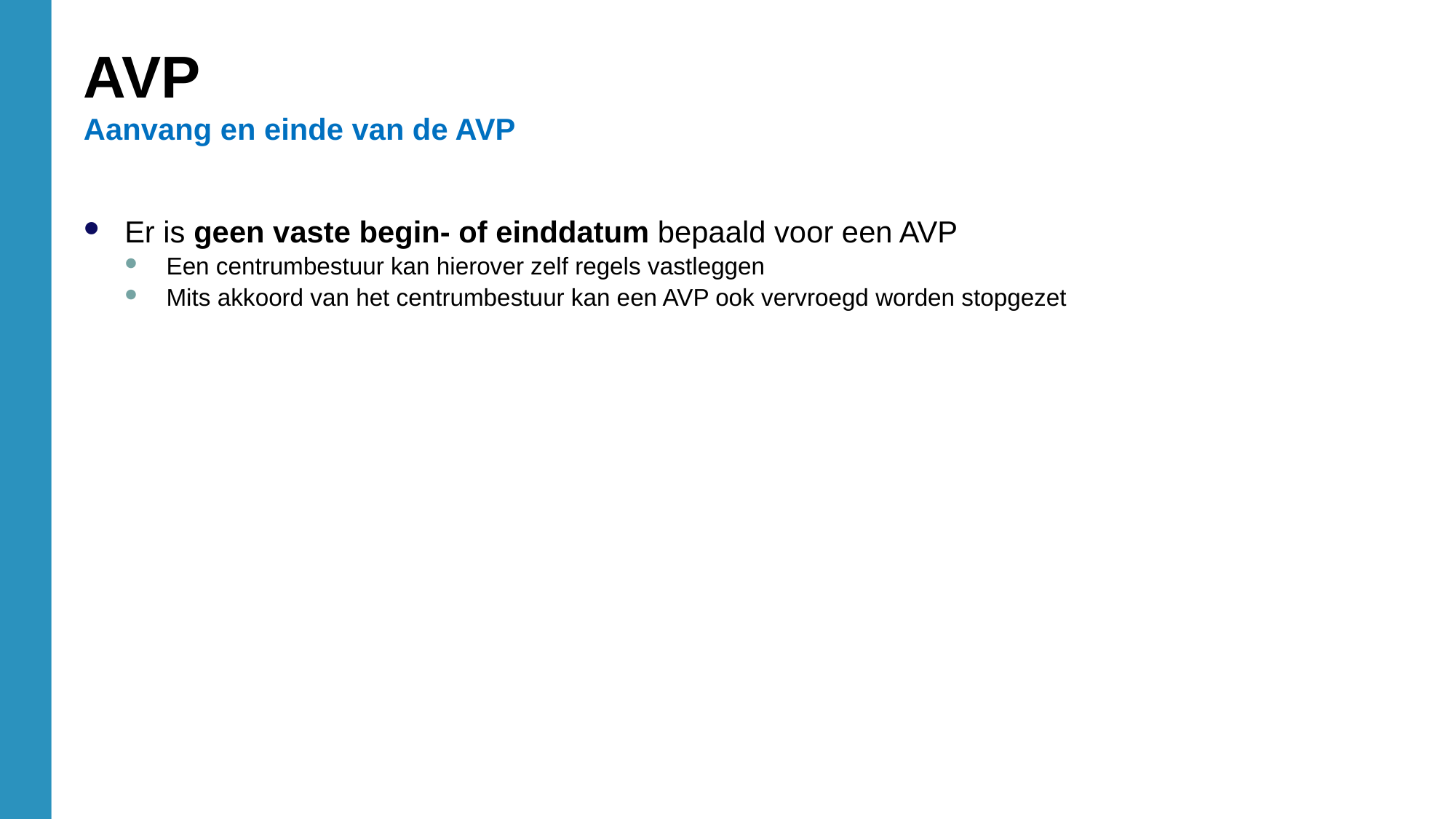

AVP
Aanvang en einde van de AVP

Er is geen vaste begin- of einddatum bepaald voor een AVP
Een centrumbestuur kan hierover zelf regels vastleggen
Mits akkoord van het centrumbestuur kan een AVP ook vervroegd worden stopgezet